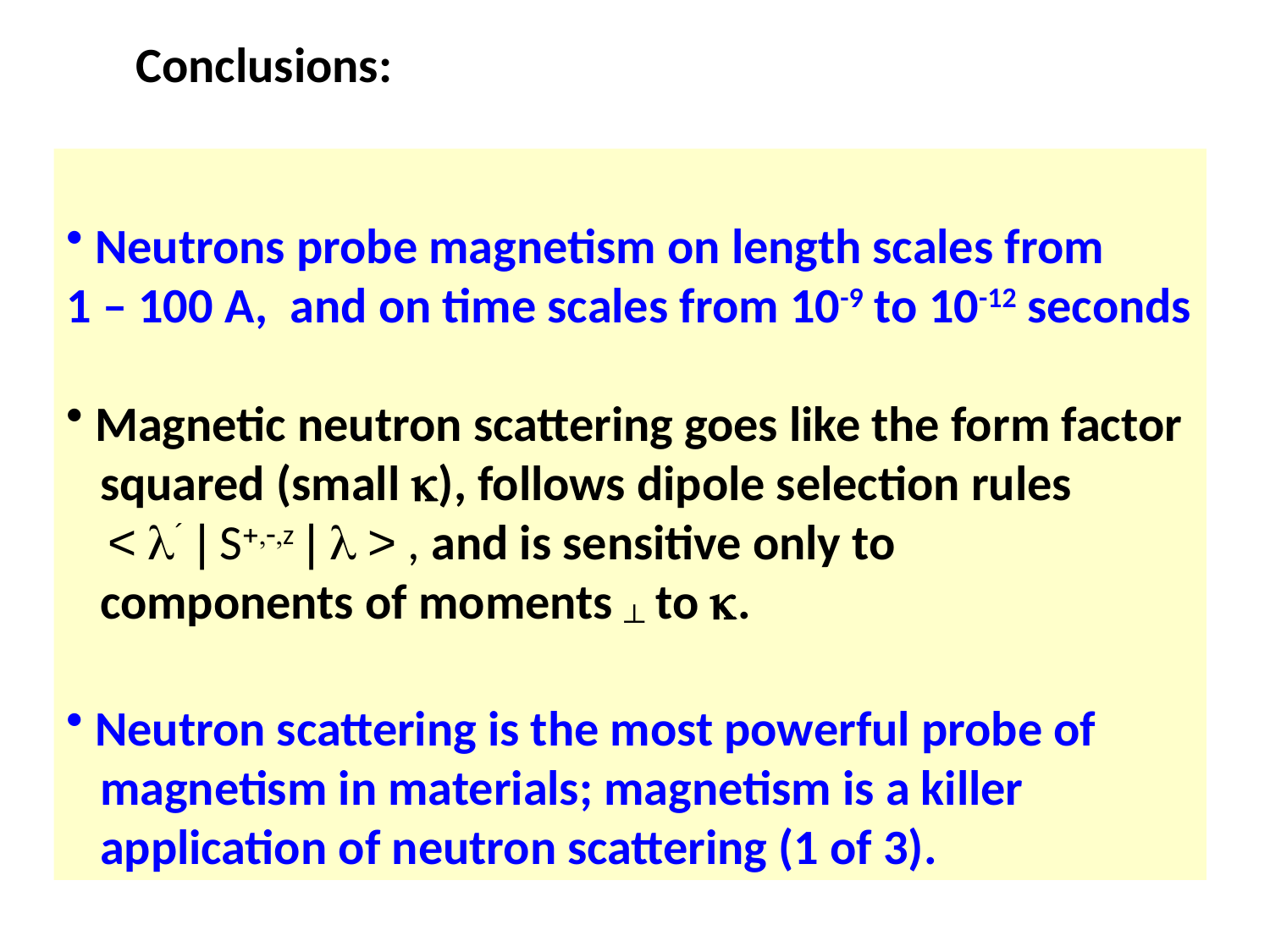

Conclusions:

 Neutrons probe magnetism on length scales from
1 – 100 A,  and on time scales from 10-9 to 10-12 seconds

 Magnetic neutron scattering goes like the form factor
   squared (small κ), follows dipole selection rules
   < λ´ | S+,−,z | λ > , and is sensitive only to
   components of moments ┴ to κ.

 Neutron scattering is the most powerful probe of
   magnetism in materials; magnetism is a killer
   application of neutron scattering (1 of 3).